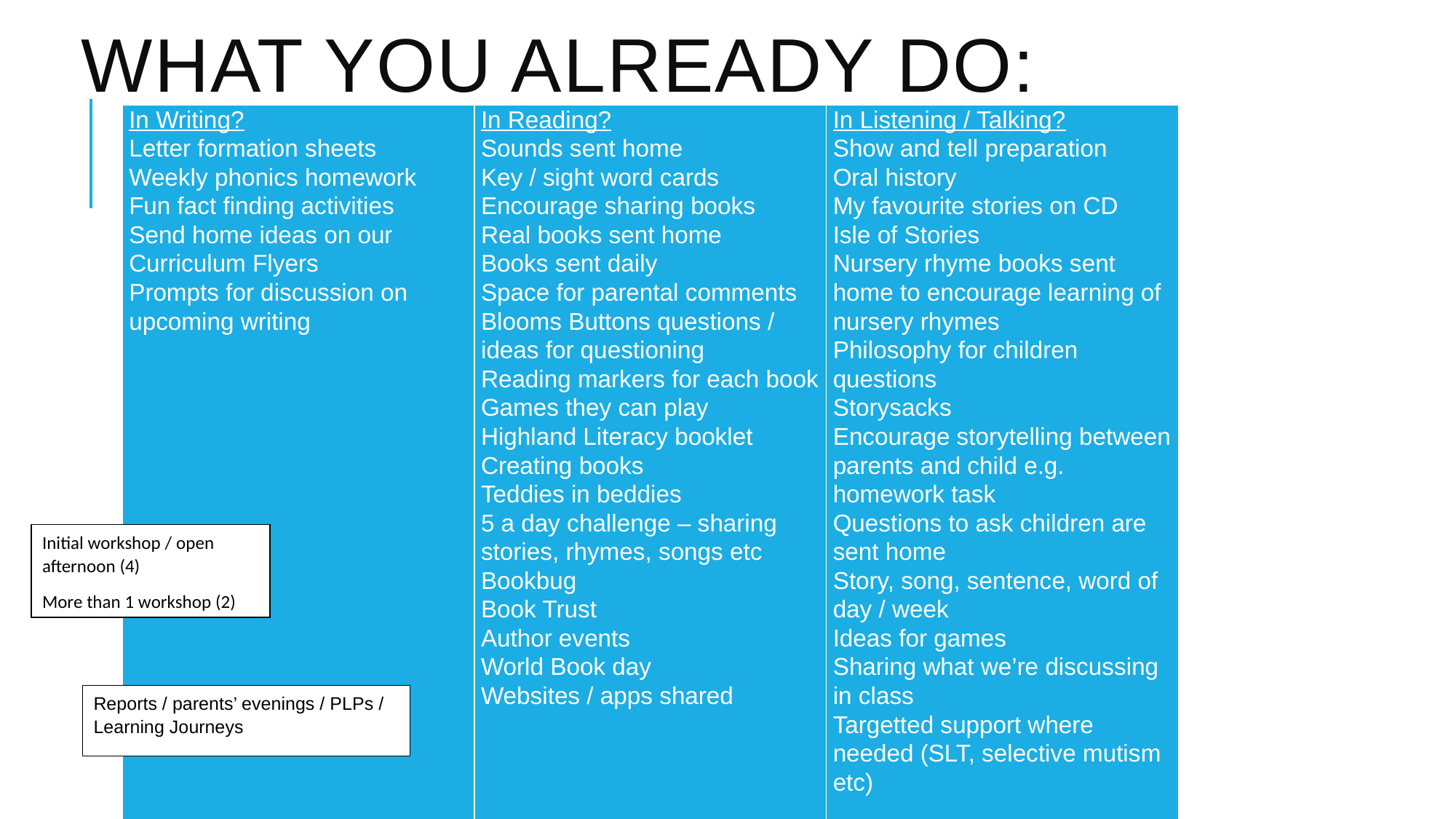

# What you already do:
| In Writing? Letter formation sheets Weekly phonics homework Fun fact finding activities Send home ideas on our Curriculum Flyers Prompts for discussion on upcoming writing | In Reading? Sounds sent home Key / sight word cards Encourage sharing books Real books sent home Books sent daily Space for parental comments Blooms Buttons questions / ideas for questioning Reading markers for each book Games they can play Highland Literacy booklet Creating books Teddies in beddies 5 a day challenge – sharing stories, rhymes, songs etc Bookbug Book Trust Author events World Book day Websites / apps shared | In Listening / Talking? Show and tell preparation Oral history My favourite stories on CD Isle of Stories Nursery rhyme books sent home to encourage learning of nursery rhymes Philosophy for children questions Storysacks Encourage storytelling between parents and child e.g. homework task Questions to ask children are sent home Story, song, sentence, word of day / week Ideas for games Sharing what we’re discussing in class Targetted support where needed (SLT, selective mutism etc) |
| --- | --- | --- |
Initial workshop / open afternoon (4)
More than 1 workshop (2)
Reports / parents’ evenings / PLPs / Learning Journeys